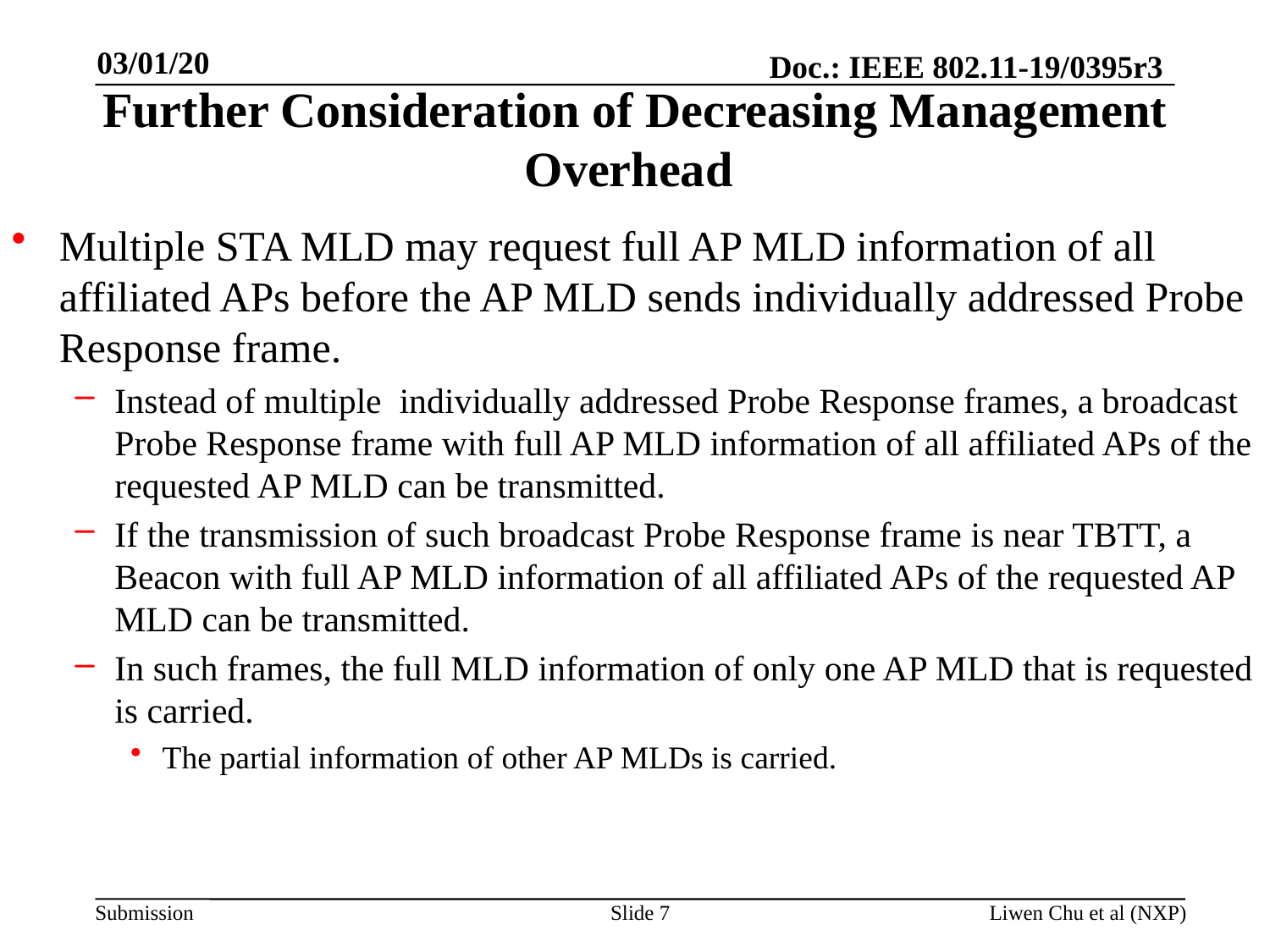

03/01/20
# Further Consideration of Decreasing Management Overhead
Multiple STA MLD may request full AP MLD information of all affiliated APs before the AP MLD sends individually addressed Probe Response frame.
Instead of multiple  individually addressed Probe Response frames, a broadcast Probe Response frame with full AP MLD information of all affiliated APs of the requested AP MLD can be transmitted.
If the transmission of such broadcast Probe Response frame is near TBTT, a Beacon with full AP MLD information of all affiliated APs of the requested AP MLD can be transmitted.
In such frames, the full MLD information of only one AP MLD that is requested is carried.
The partial information of other AP MLDs is carried.

Slide 7
Liwen Chu et al (NXP)